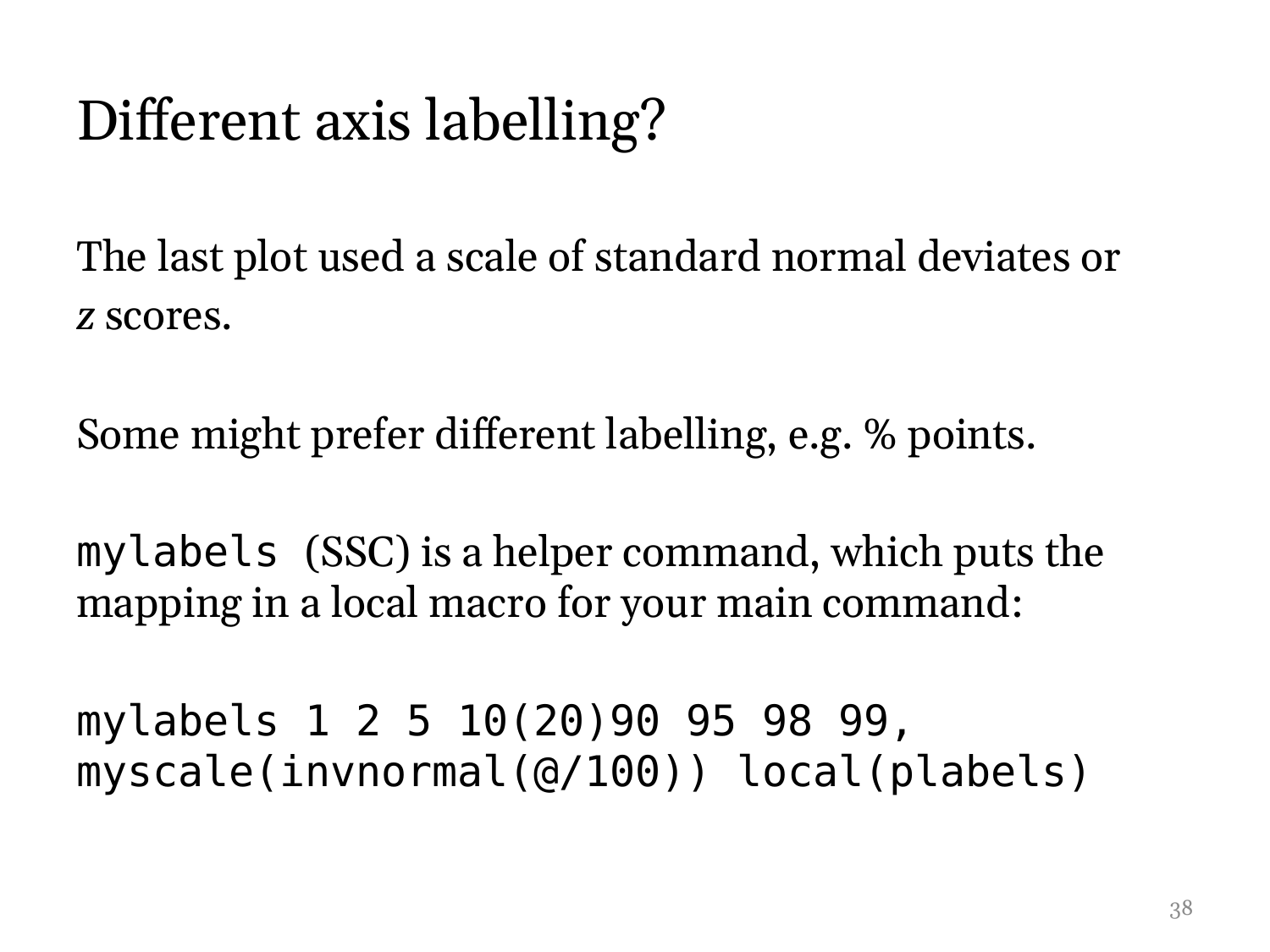

# Different axis labelling?
The last plot used a scale of standard normal deviates or
z scores.

Some might prefer different labelling, e.g. % points.

mylabels (SSC) is a helper command, which puts the  mapping in a local macro for your main command:

mylabels 1 2 5 10(20)90 95 98 99, myscale(invnormal(@/100)) local(plabels)

38